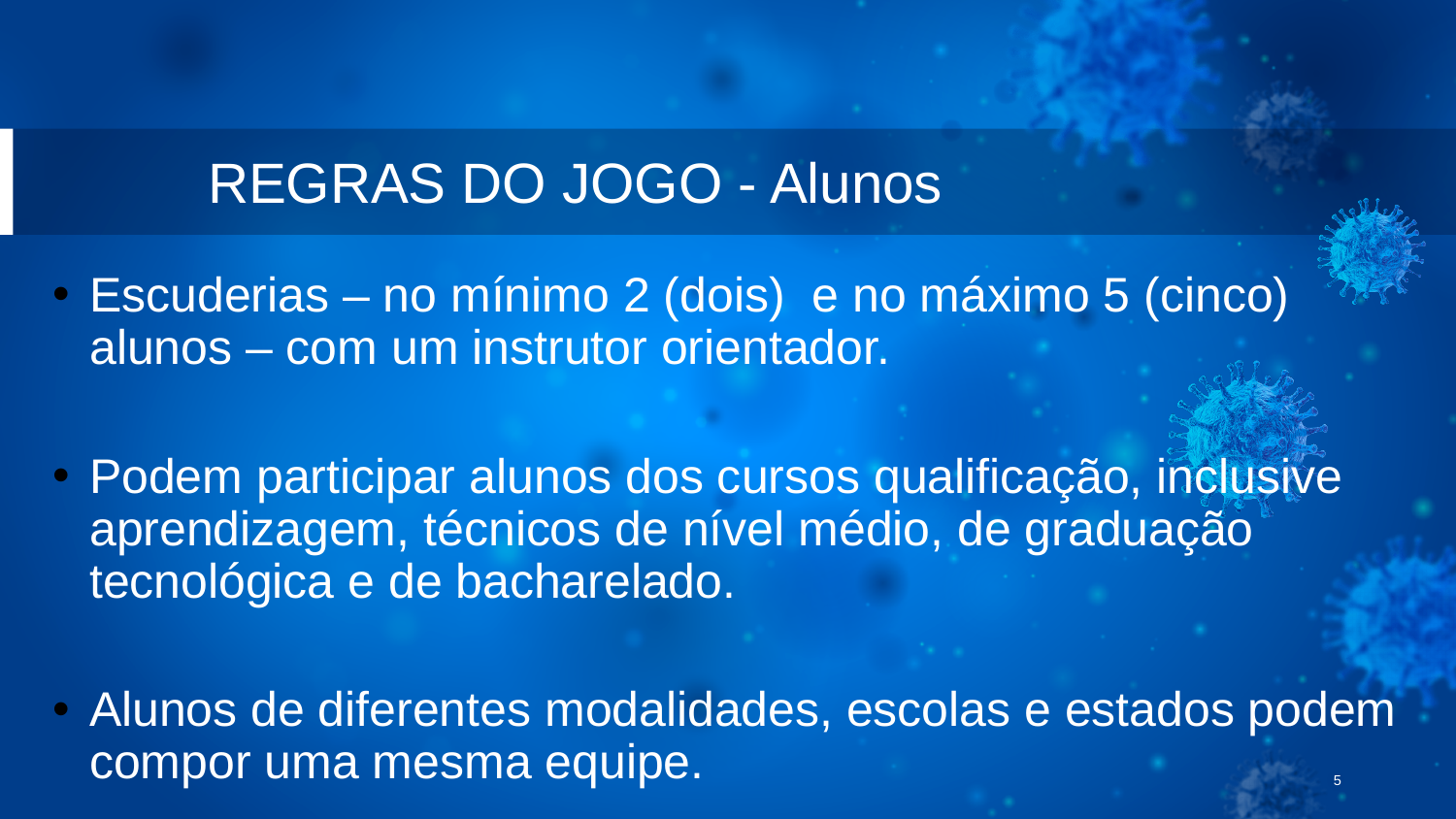

REGRAS DO JOGO - Alunos
Escuderias – no mínimo 2 (dois)  e no máximo 5 (cinco) alunos – com um instrutor orientador.

Podem participar alunos dos cursos qualificação, inclusive aprendizagem, técnicos de nível médio, de graduação tecnológica e de bacharelado.

Alunos de diferentes modalidades, escolas e estados podem compor uma mesma equipe.
5